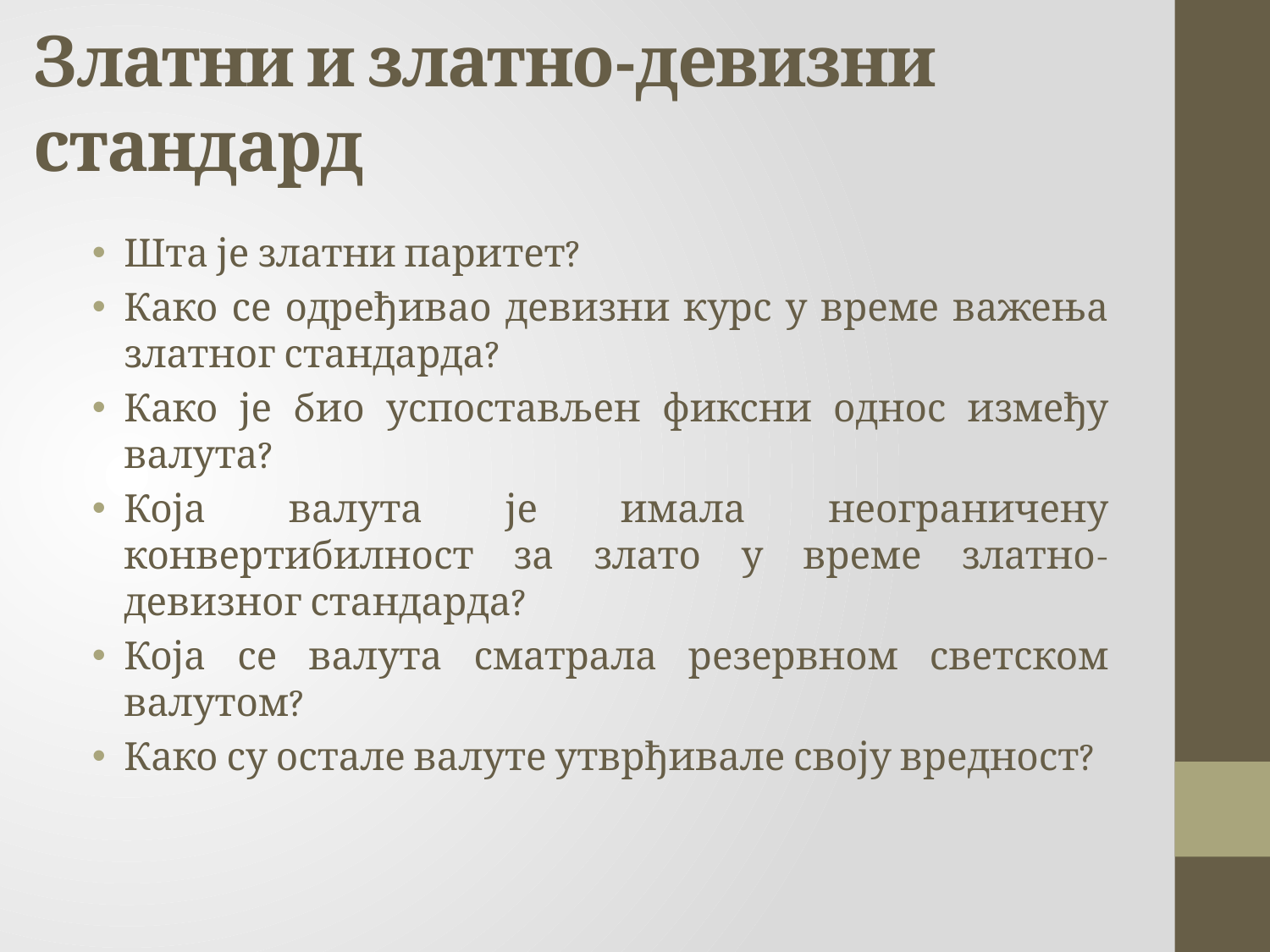

# Златни и златно-девизни стандард
Шта је златни паритет?
Како се одређивао девизни курс у време важења златног стандарда?
Како је био успостављен фиксни однос између валута?
Која валута је имала неограничену конвертибилност за злато у време златно-девизног стандарда?
Која се валута сматрала резервном светском валутом?
Како су остале валуте утврђивале своју вредност?